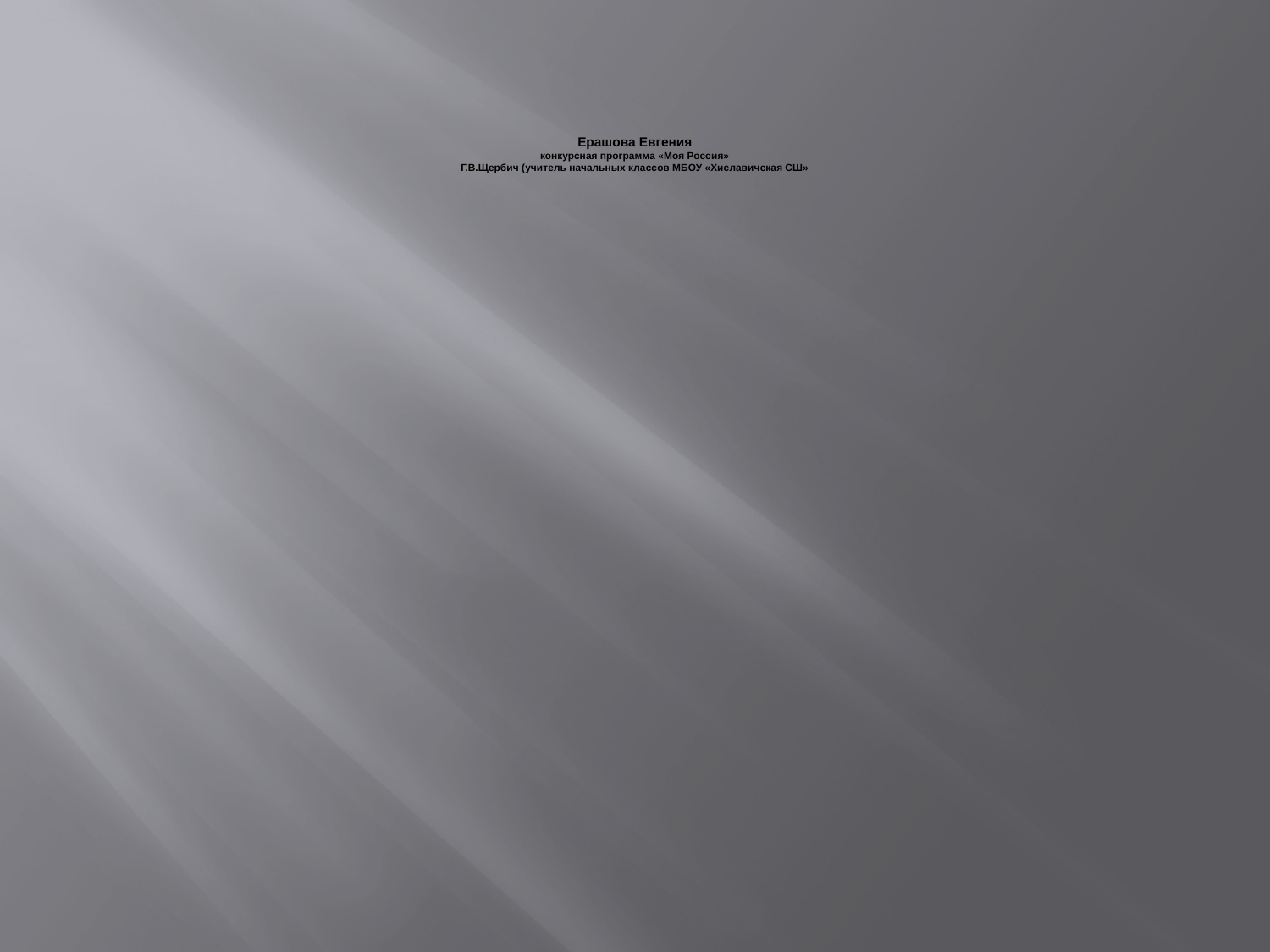

# Ерашова Евгения конкурсная программа «Моя Россия» Г.В.Щербич (учитель начальных классов МБОУ «Хиславичская СШ»